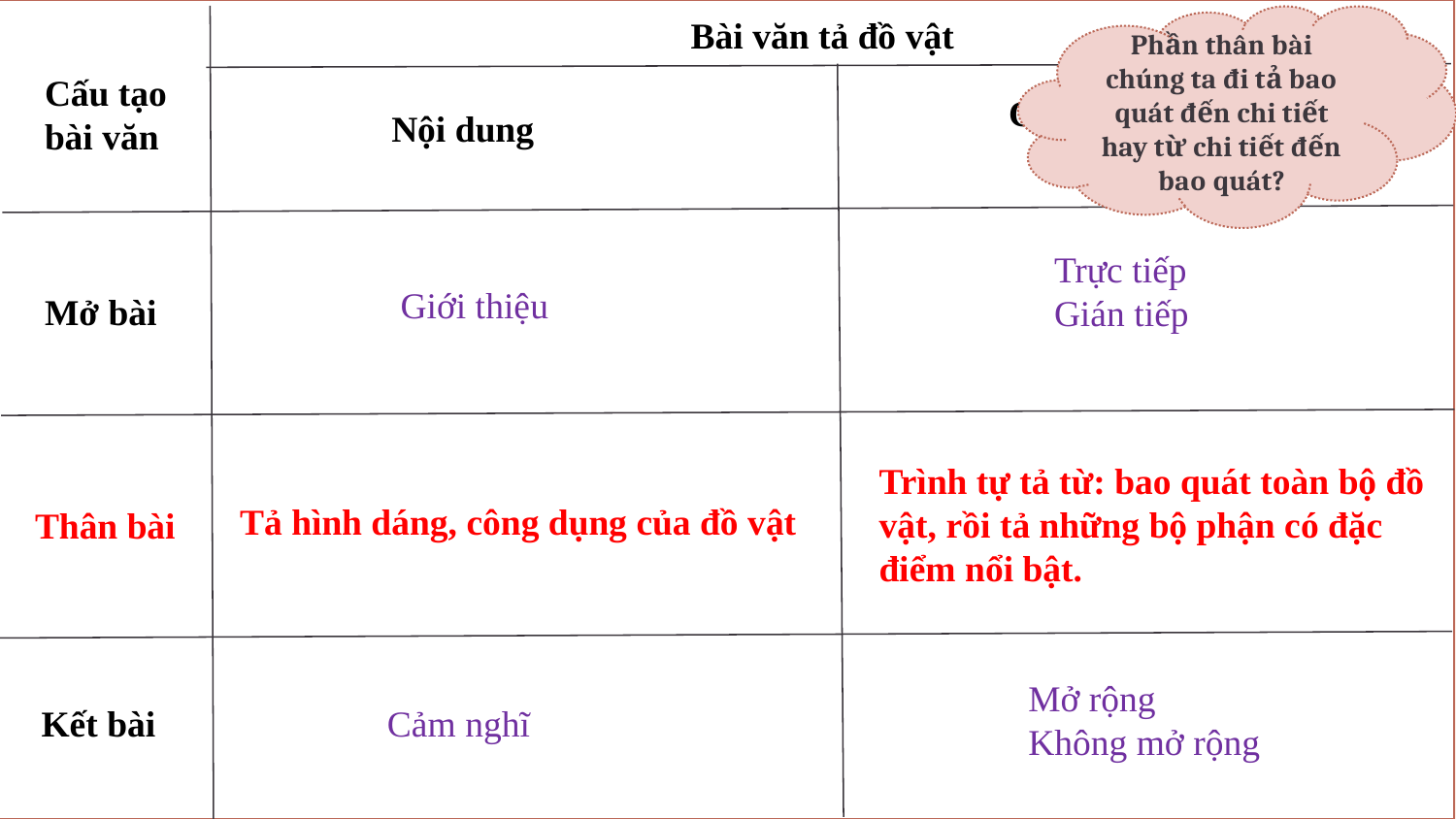

Bài văn tả đồ vật
Phần thân bài chúng ta đi tả bao quát đến chi tiết hay từ chi tiết đến bao quát?
Cấu tạo
bài văn
Cách thực hiện
Nội dung
 Trực tiếp
 Gián tiếp
 Giới thiệu
Mở bài
Trình tự tả từ: bao quát toàn bộ đồ vật, rồi tả những bộ phận có đặc điểm nổi bật.
Thân bài
Tả hình dáng, công dụng của đồ vật
   Mở rộng
   Không mở rộng
Kết bài
 Cảm nghĩ